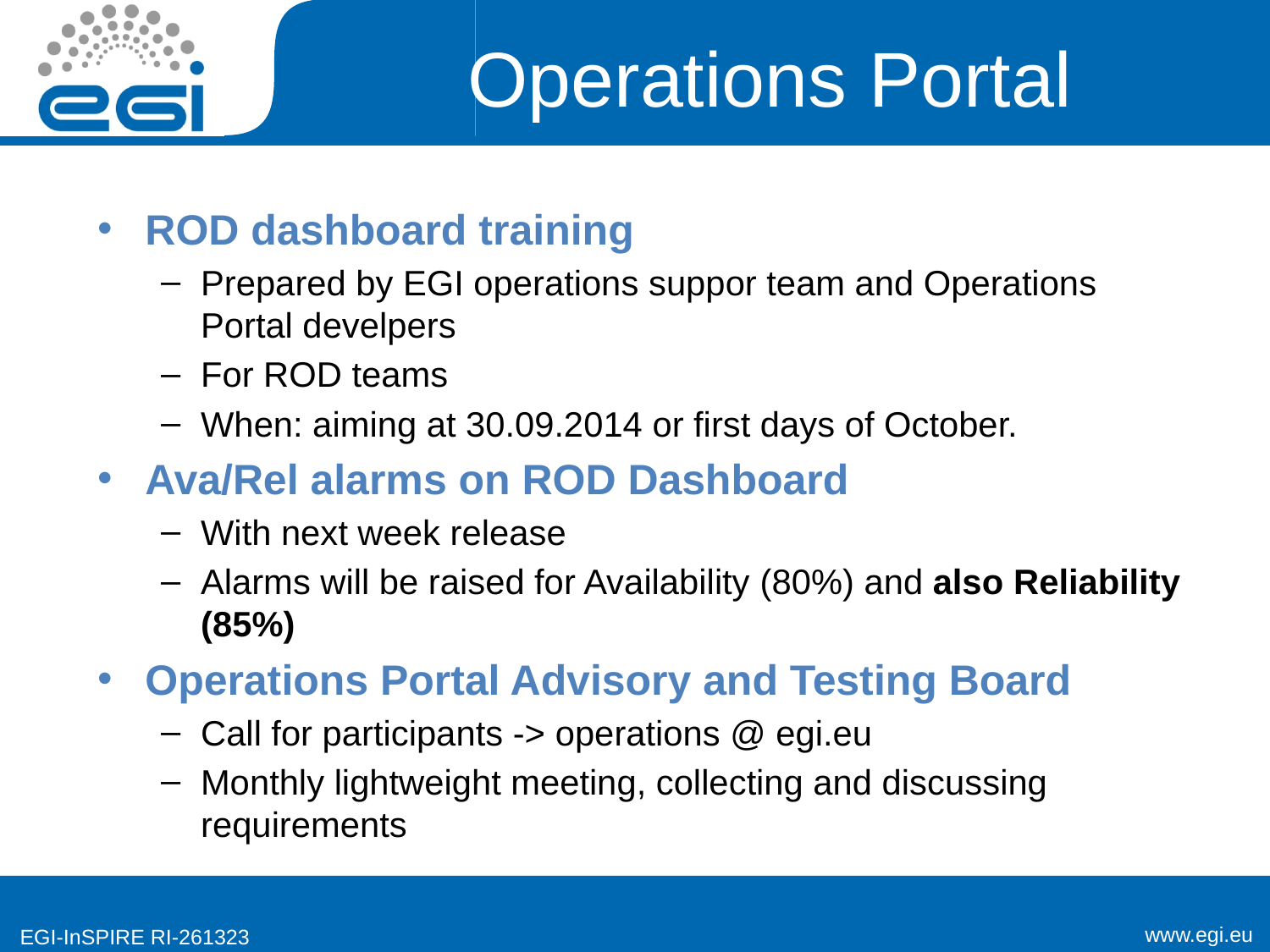

# Operations Portal
ROD dashboard training
Prepared by EGI operations suppor team and Operations Portal develpers
For ROD teams
When: aiming at 30.09.2014 or first days of October.
Ava/Rel alarms on ROD Dashboard
With next week release
Alarms will be raised for Availability (80%) and also Reliability (85%)
Operations Portal Advisory and Testing Board
Call for participants -> operations @ egi.eu
Monthly lightweight meeting, collecting and discussing requirements